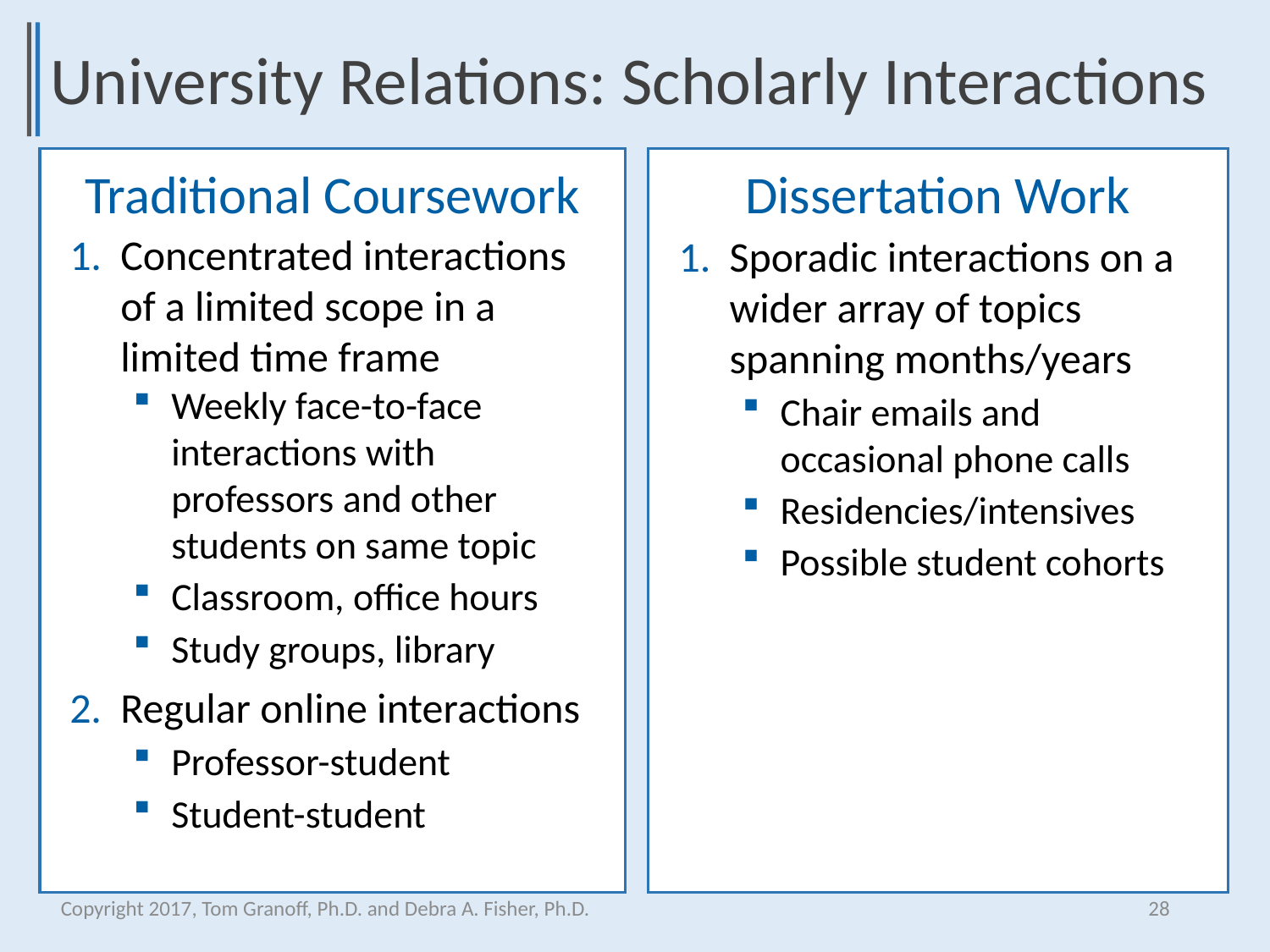

University Relations: Scholarly Interactions

Traditional Coursework
Dissertation Work
Concentrated interactions of a limited scope in a limited time frame
Weekly face-to-face interactions with professors and other students on same topic
Classroom, office hours
Study groups, library
Regular online interactions
Professor-student
Student-student
Sporadic interactions on a wider array of topics spanning months/years
Chair emails and occasional phone calls
Residencies/intensives
Possible student cohorts
Copyright 2017, Tom Granoff, Ph.D. and Debra A. Fisher, Ph.D.
28